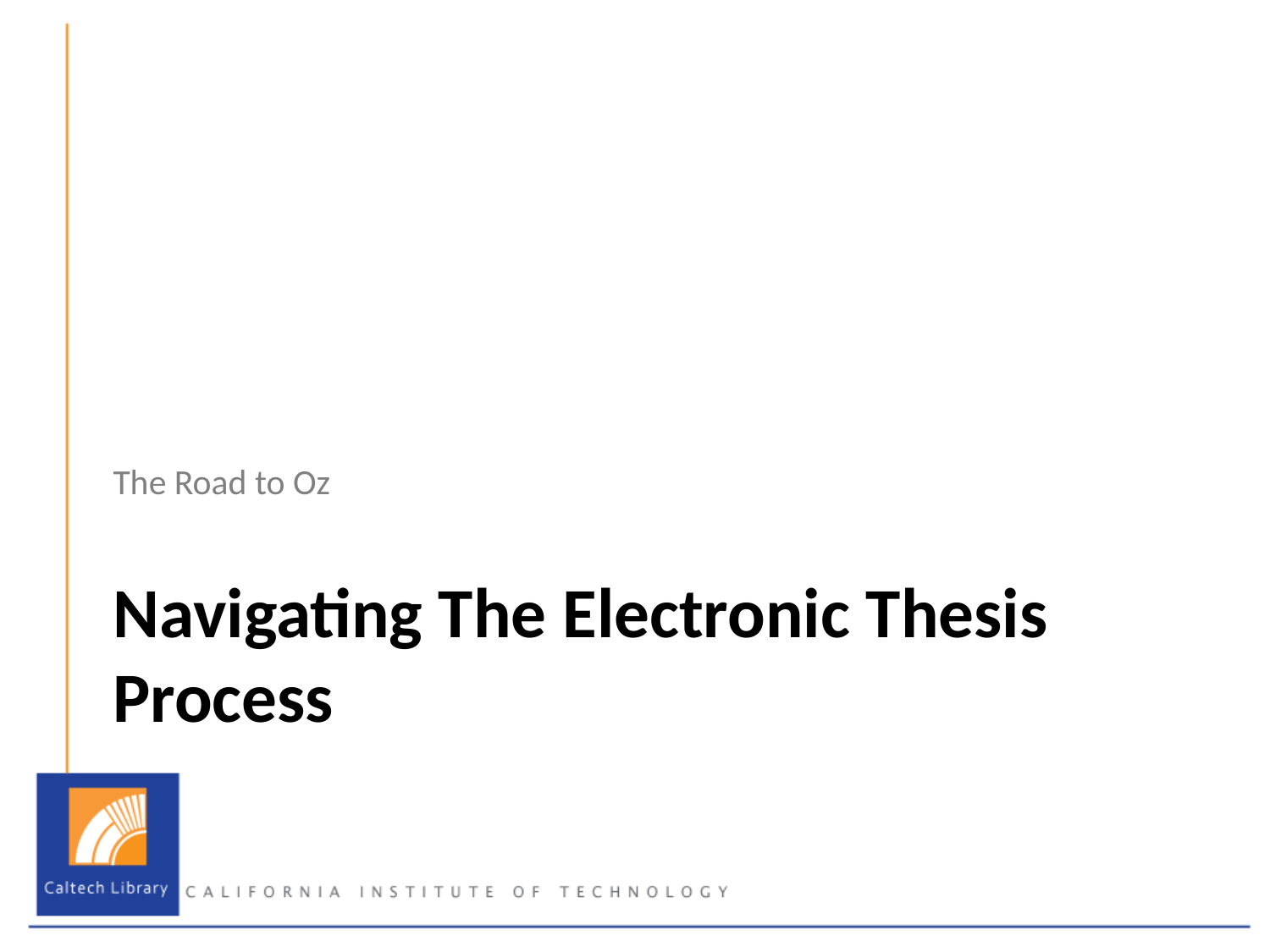

The Road to Oz
# Navigating The Electronic Thesis Process